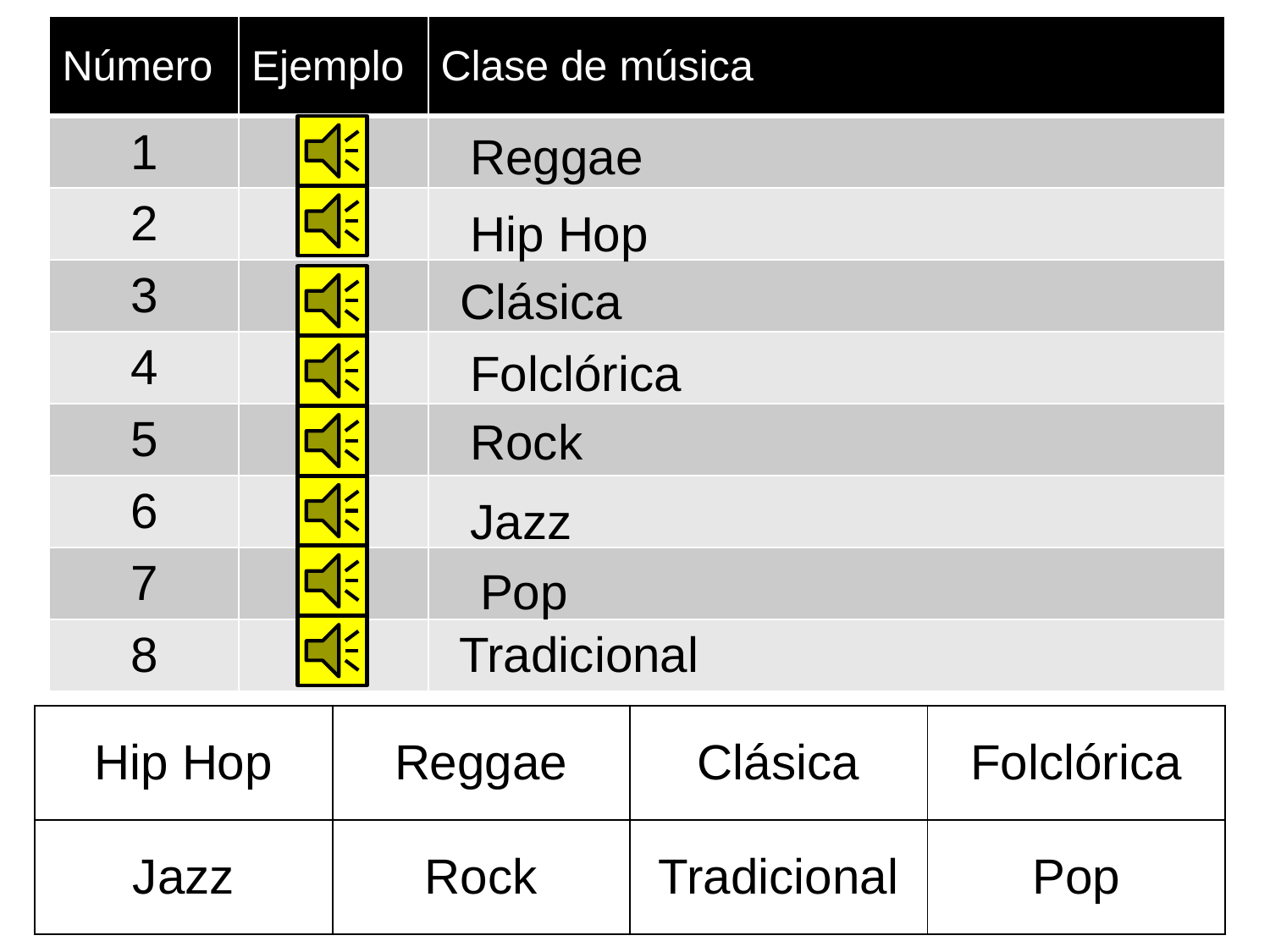

| Número | Ejemplo | Clase de música |
| --- | --- | --- |
| 1 |  |  |
| 2 |  |  |
| 3 |  |  |
| 4 |  |  |
| 5 |  |  |
| 6 |  |  |
| 7 |  |  |
| 8 |  |  |

Reggae

Hip Hop
Clásica

Folclórica
Rock

Jazz

Pop

Tradicional
| Hip Hop | Reggae | Clásica | Folclórica |
| --- | --- | --- | --- |
| Jazz | Rock | Tradicional | Pop |